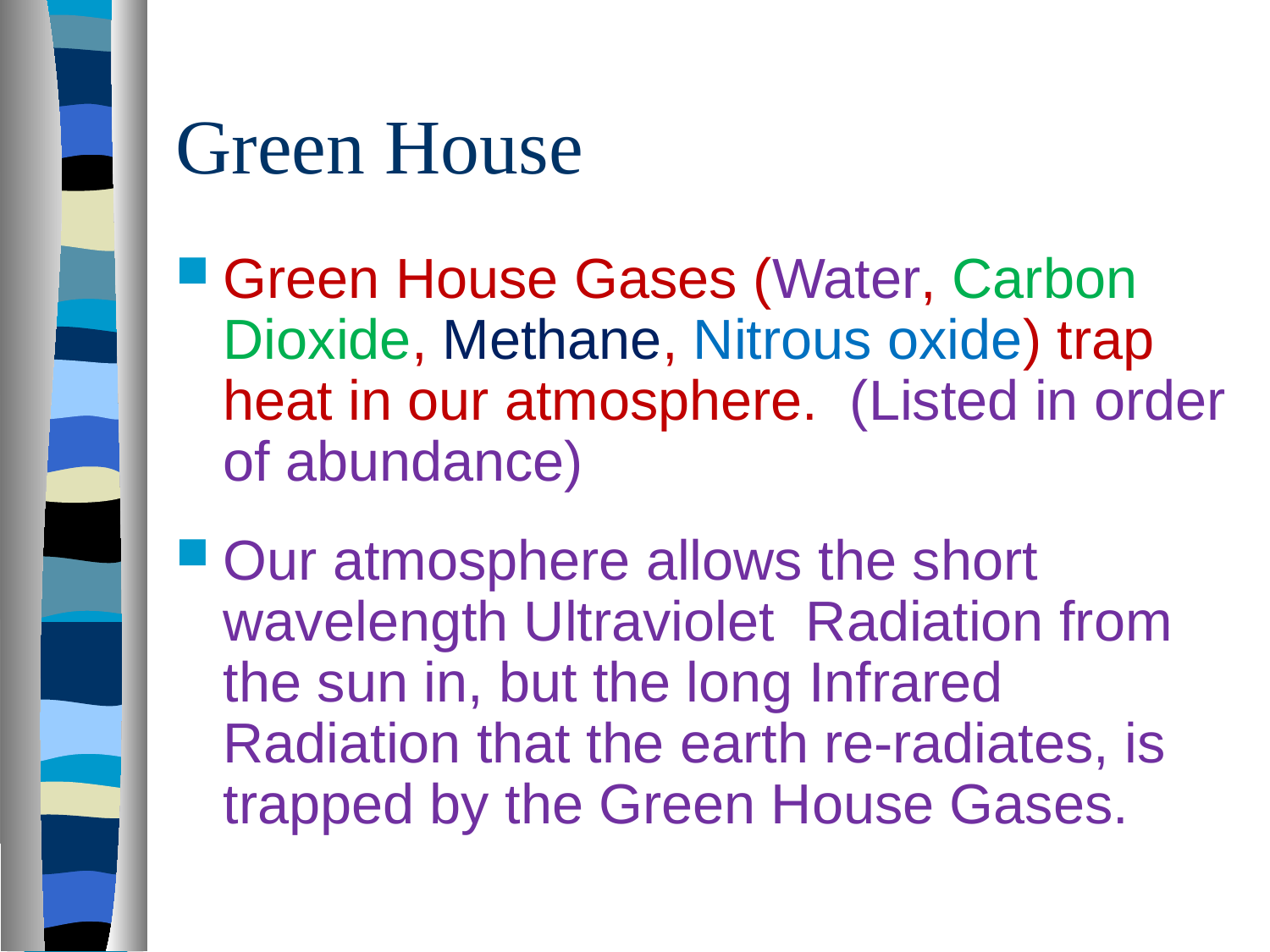

# Green House
Green House Gases (Water, Carbon Dioxide, Methane, Nitrous oxide) trap heat in our atmosphere.  (Listed in order of abundance)

Our atmosphere allows the short wavelength Ultraviolet  Radiation from the sun in, but the long Infrared Radiation that the earth re-radiates, is trapped by the Green House Gases.